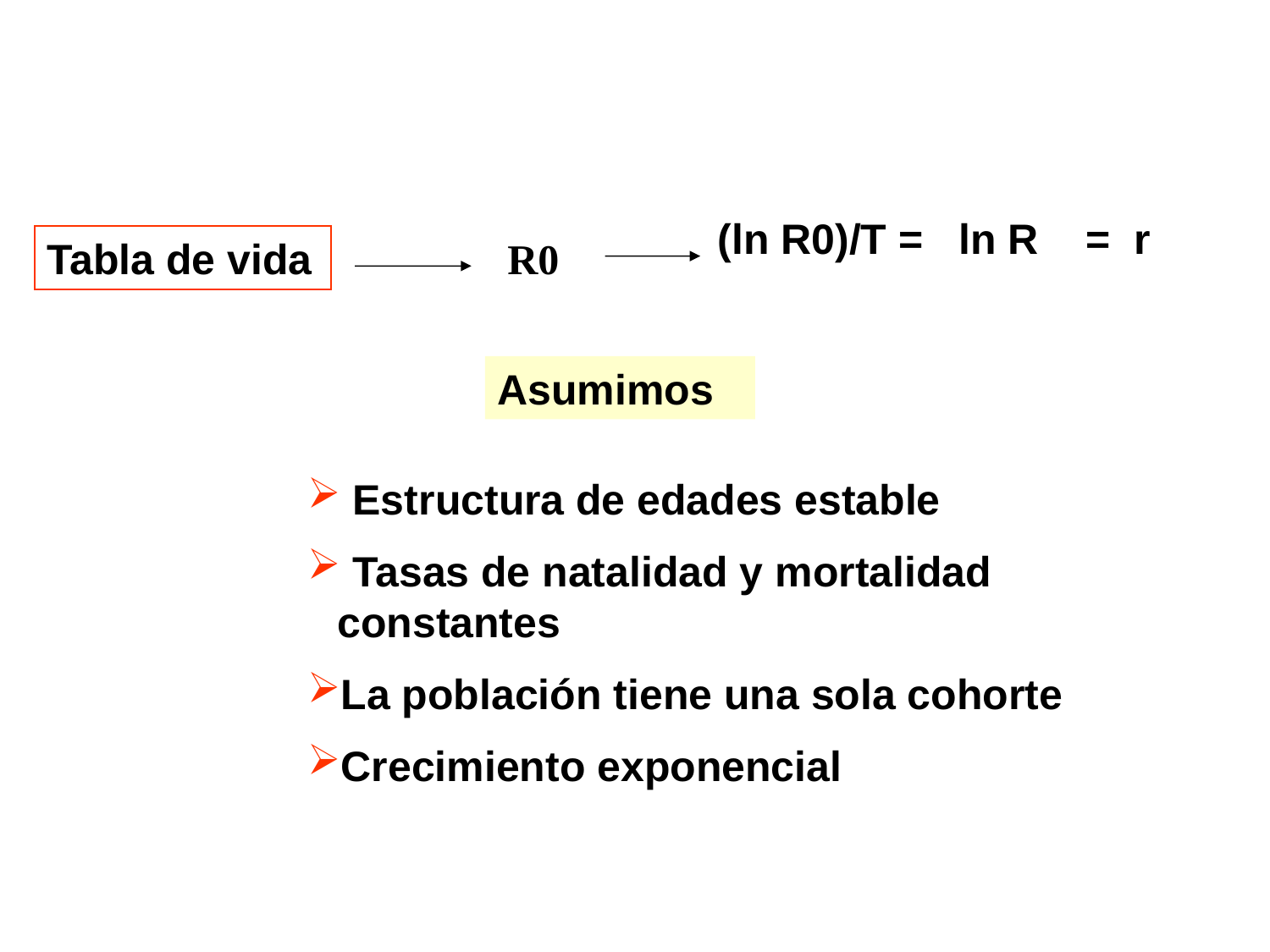

(ln R0)/T =   ln R    =  r

Tabla de vida
R0

Asumimos
 Estructura de edades estable
 Tasas de natalidad y mortalidad constantes
La población tiene una sola cohorte
Crecimiento exponencial